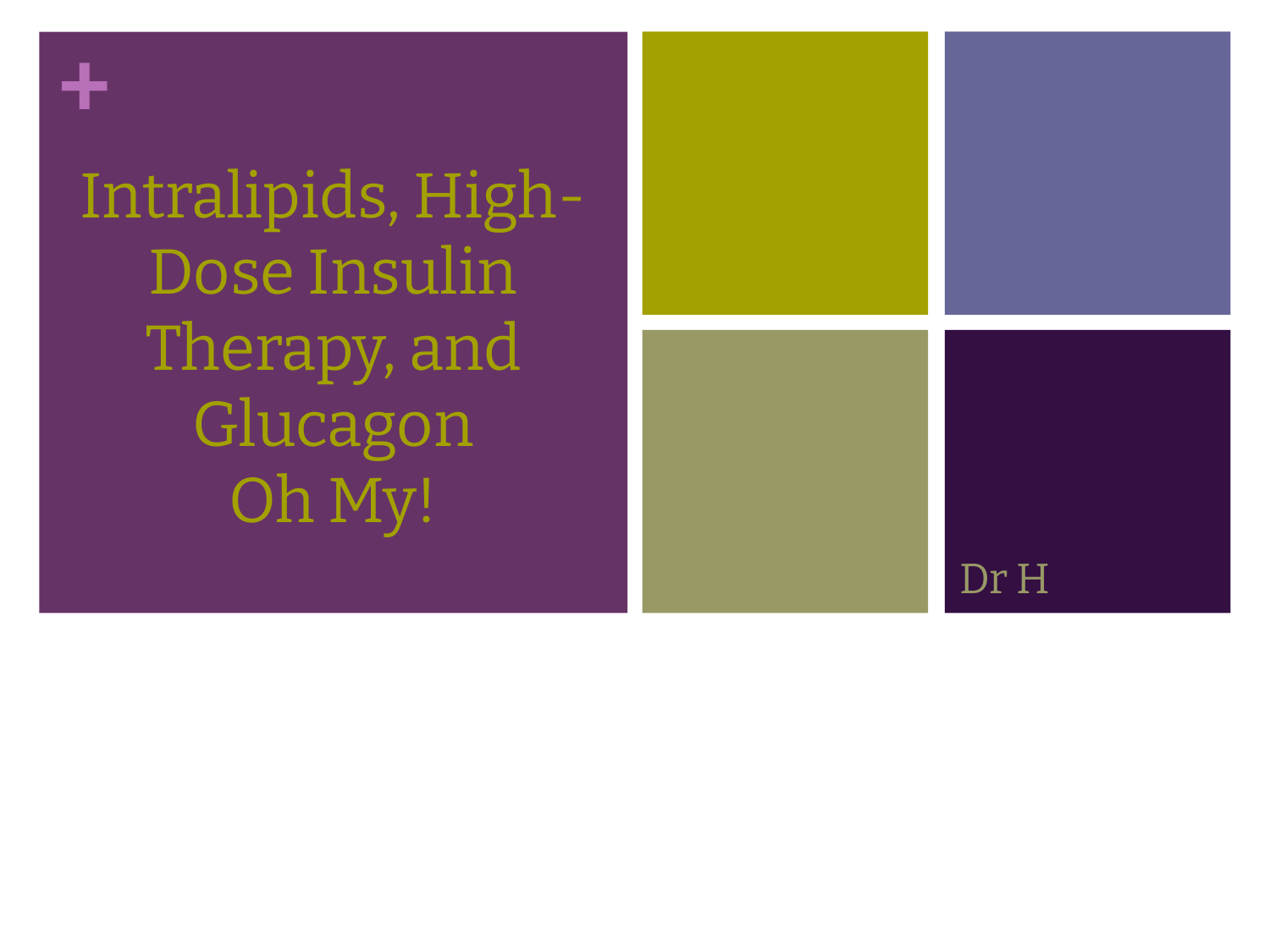

# Intralipids, High-Dose Insulin Therapy, and Glucagon Oh My!
Dr H